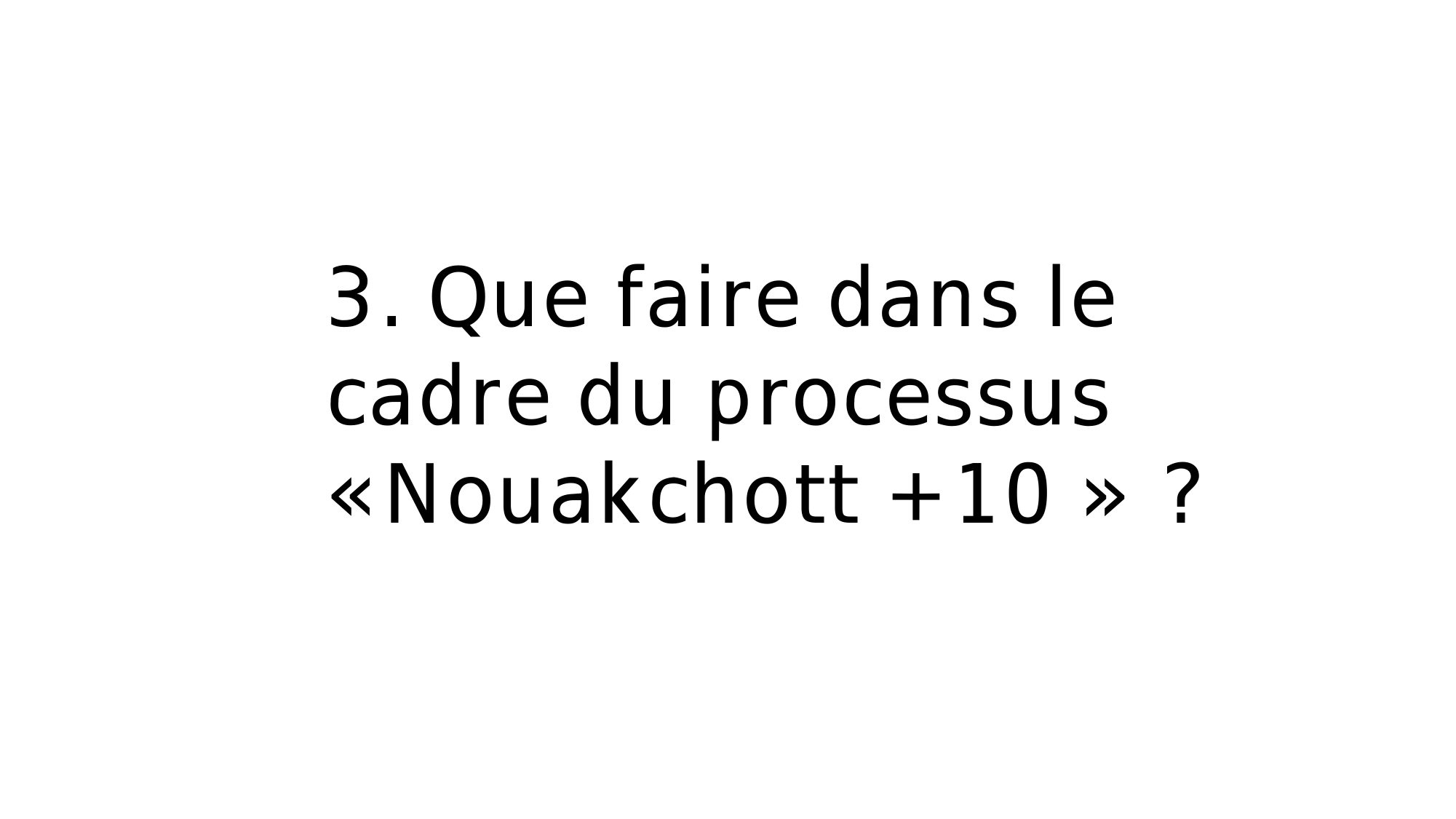

3. Que faire dans le cadre du processus «Nouakchott +10 » ?
Résilience pastorale habituelle menacée